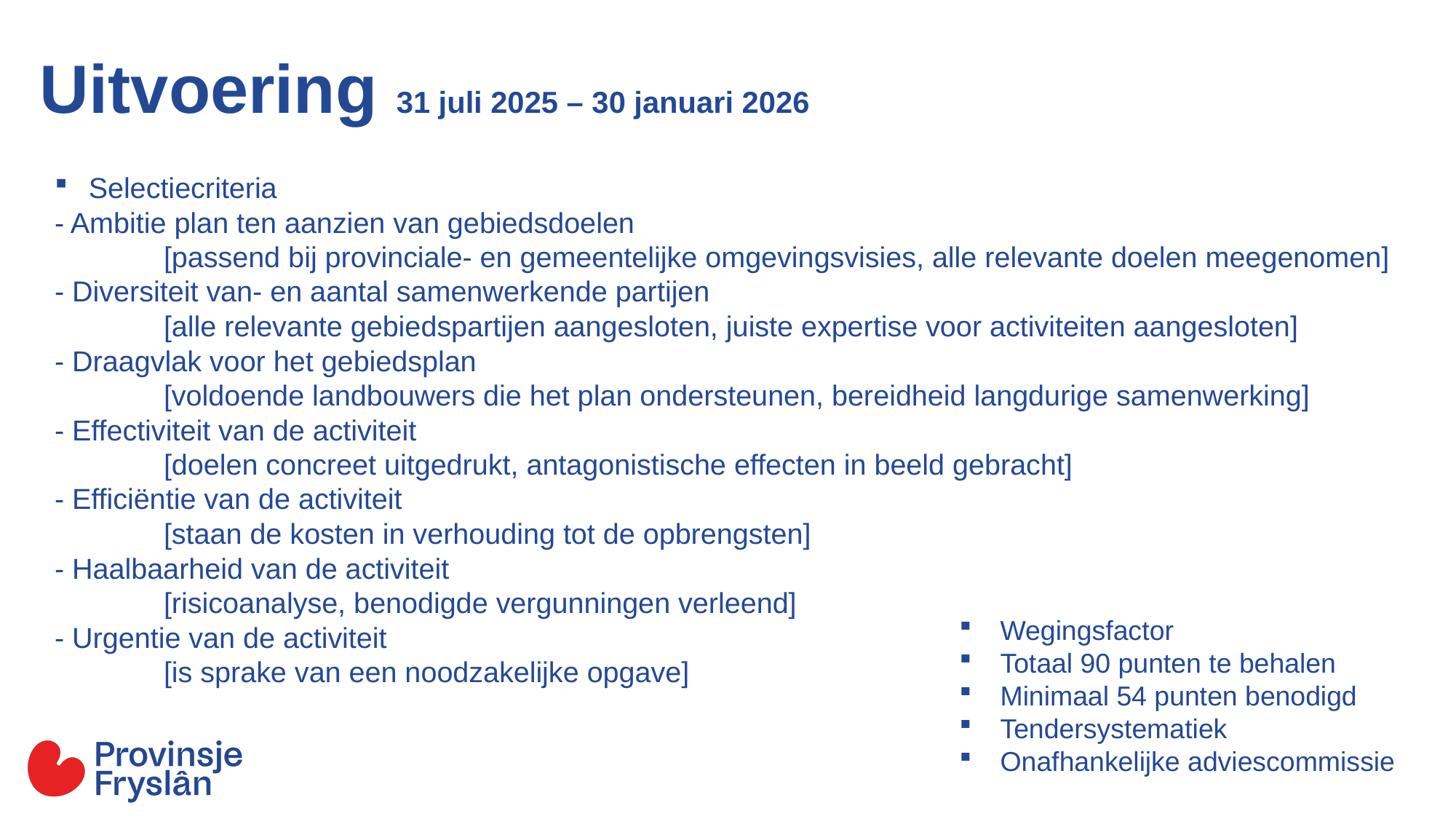

Uitvoering 31 juli 2025 – 30 januari 2026
Selectiecriteria
- Ambitie plan ten aanzien van gebiedsdoelen
  	[passend bij provinciale- en gemeentelijke omgevingsvisies, alle relevante doelen meegenomen]
- Diversiteit van- en aantal samenwerkende partijen
 	[alle relevante gebiedspartijen aangesloten, juiste expertise voor activiteiten aangesloten]
- Draagvlak voor het gebiedsplan
 	[voldoende landbouwers die het plan ondersteunen, bereidheid langdurige samenwerking]
- Effectiviteit van de activiteit
 	[doelen concreet uitgedrukt, antagonistische effecten in beeld gebracht]
- Efficiëntie van de activiteit
 	[staan de kosten in verhouding tot de opbrengsten]
- Haalbaarheid van de activiteit
	[risicoanalyse, benodigde vergunningen verleend]
- Urgentie van de activiteit
	[is sprake van een noodzakelijke opgave]

Wegingsfactor
Totaal 90 punten te behalen
Minimaal 54 punten benodigd
Tendersystematiek
Onafhankelijke adviescommissie